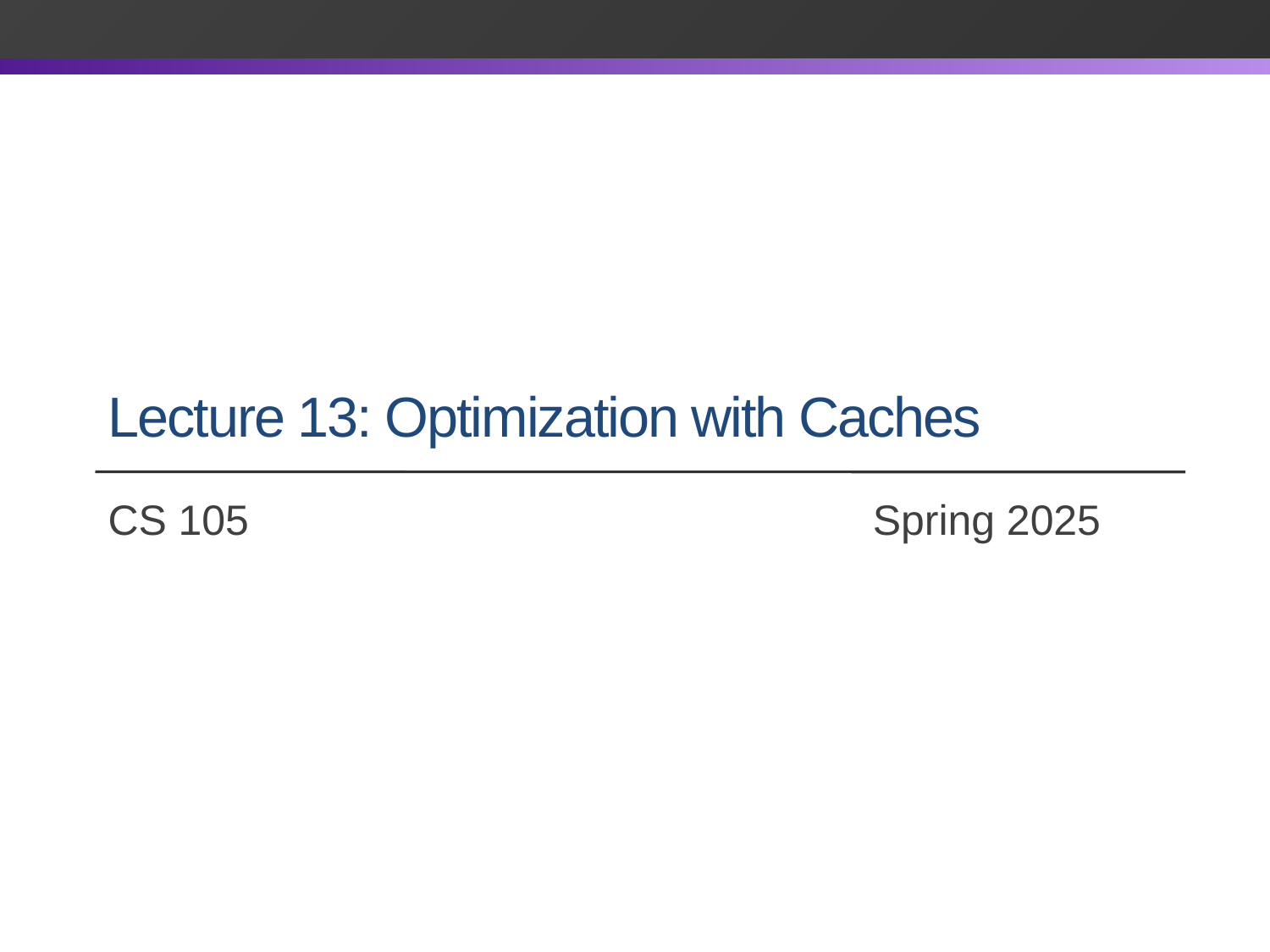

Lecture 13: Optimization with Caches
# CS 105	      		         	           Spring 2025